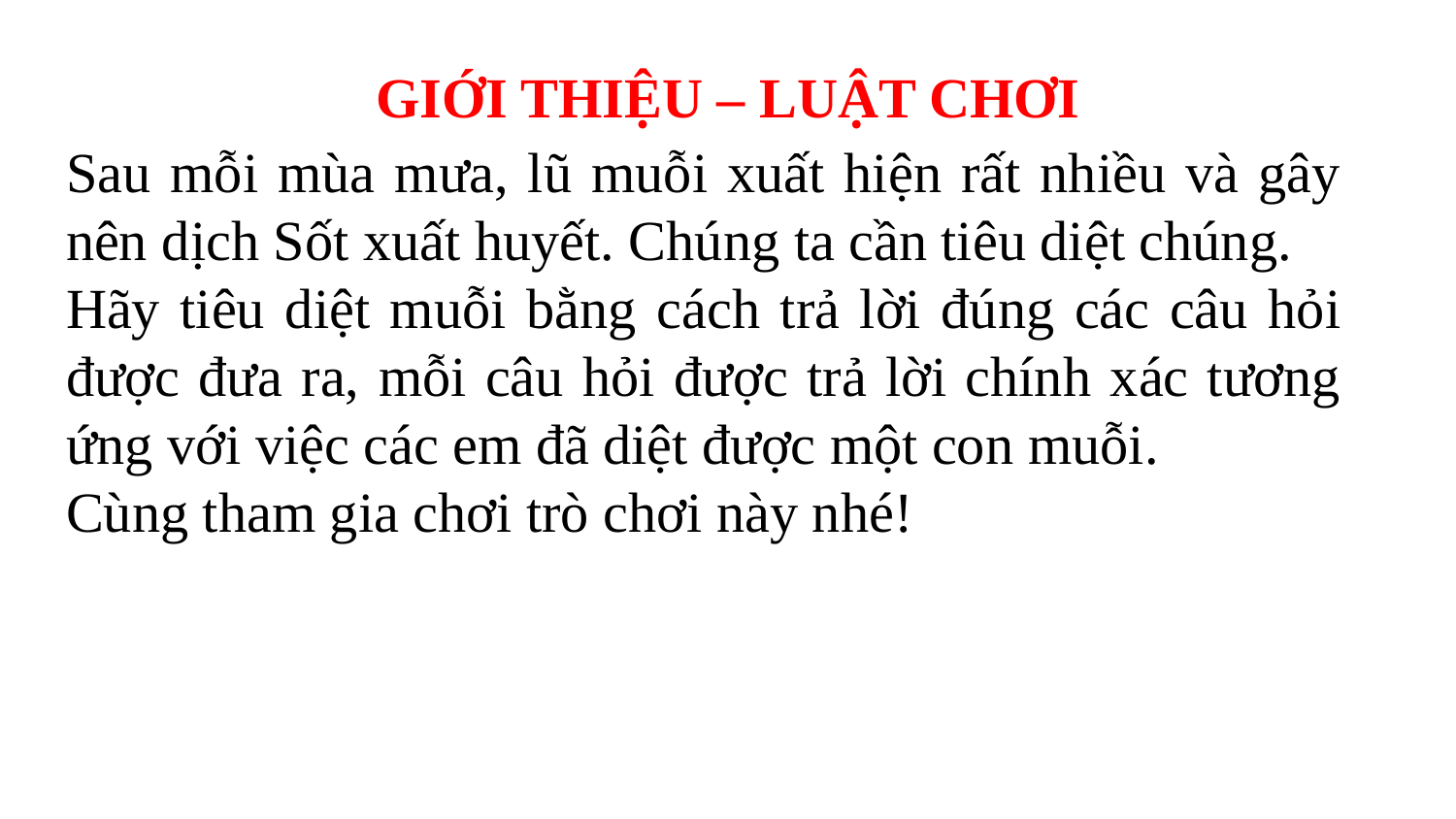

GIỚI THIỆU – LUẬT CHƠI
Sau mỗi mùa mưa, lũ muỗi xuất hiện rất nhiều và gây nên dịch Sốt xuất huyết. Chúng ta cần tiêu diệt chúng.
Hãy tiêu diệt muỗi bằng cách trả lời đúng các câu hỏi được đưa ra, mỗi câu hỏi được trả lời chính xác tương ứng với việc các em đã diệt được một con muỗi.
Cùng tham gia chơi trò chơi này nhé!